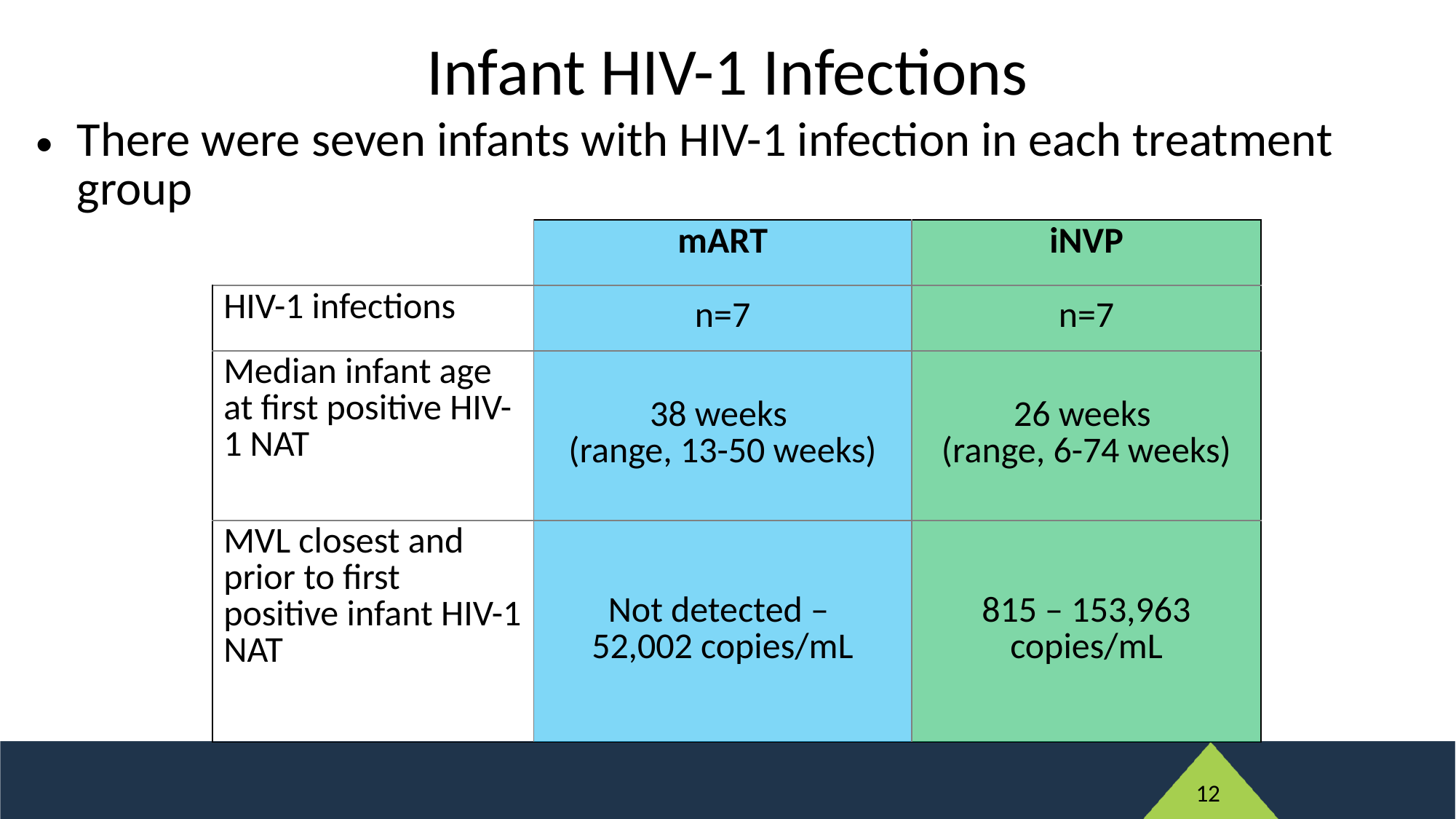

# Infant HIV-1 Infections
There were seven infants with HIV-1 infection in each treatment group​
|  | mART | iNVP |
| --- | --- | --- |
| HIV-1 infections | n=7 | n=7 |
| Median infant age at first positive HIV-1 NAT | 38 weeks (range, 13-50 weeks) | 26 weeks (range, 6-74 weeks) |
| MVL closest and prior to first positive infant HIV-1 NAT | Not detected – 52,002 copies/mL | 815 – 153,963 copies/mL |